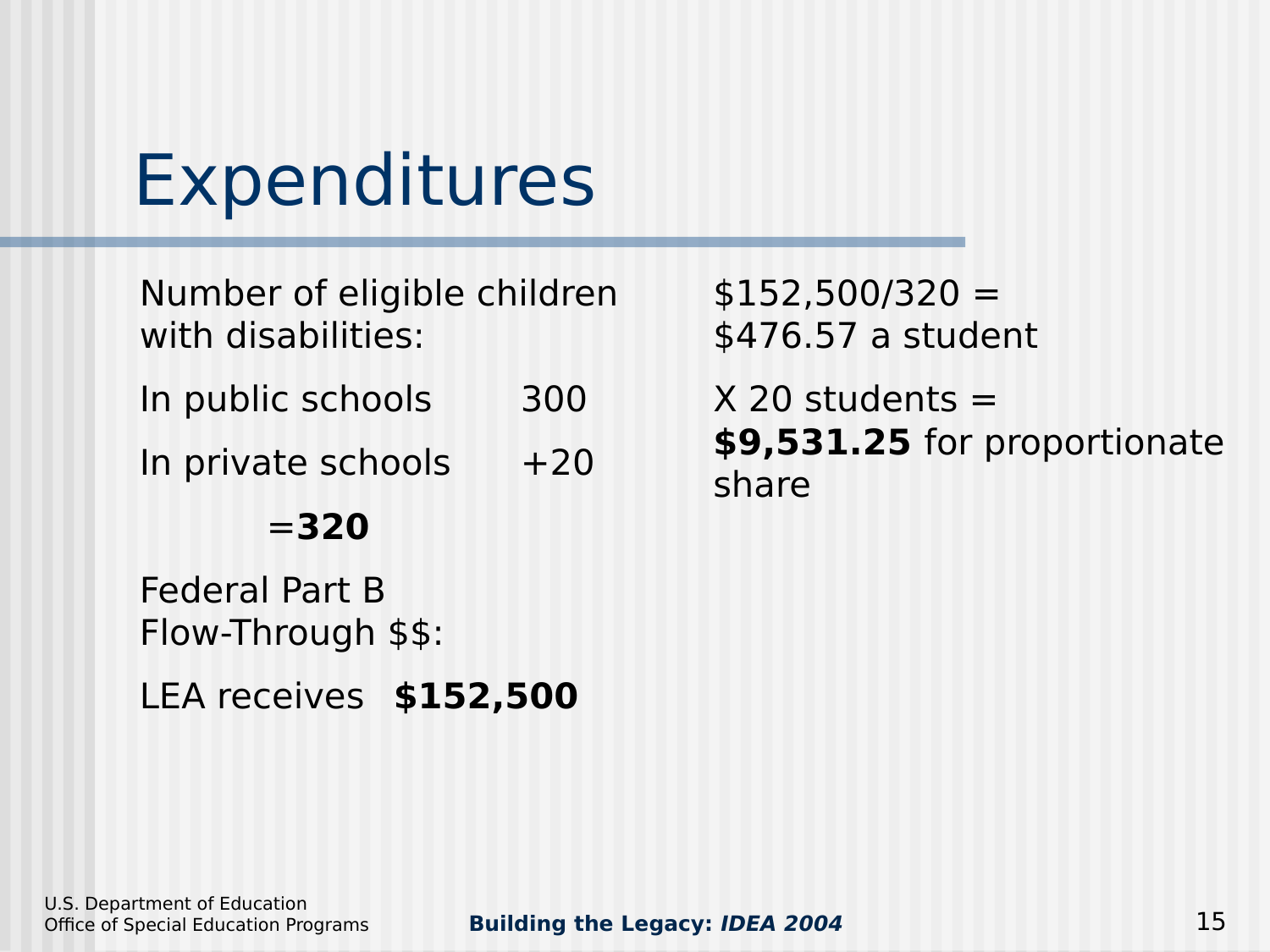

# Expenditures
Number of eligible children with disabilities:
In public schools	300
In private schools	+20
	=320
Federal Part B
Flow-Through $$:
LEA receives	$152,500
$152,500/320 =
$476.57 a student
X 20 students =
$9,531.25 for proportionate share

15